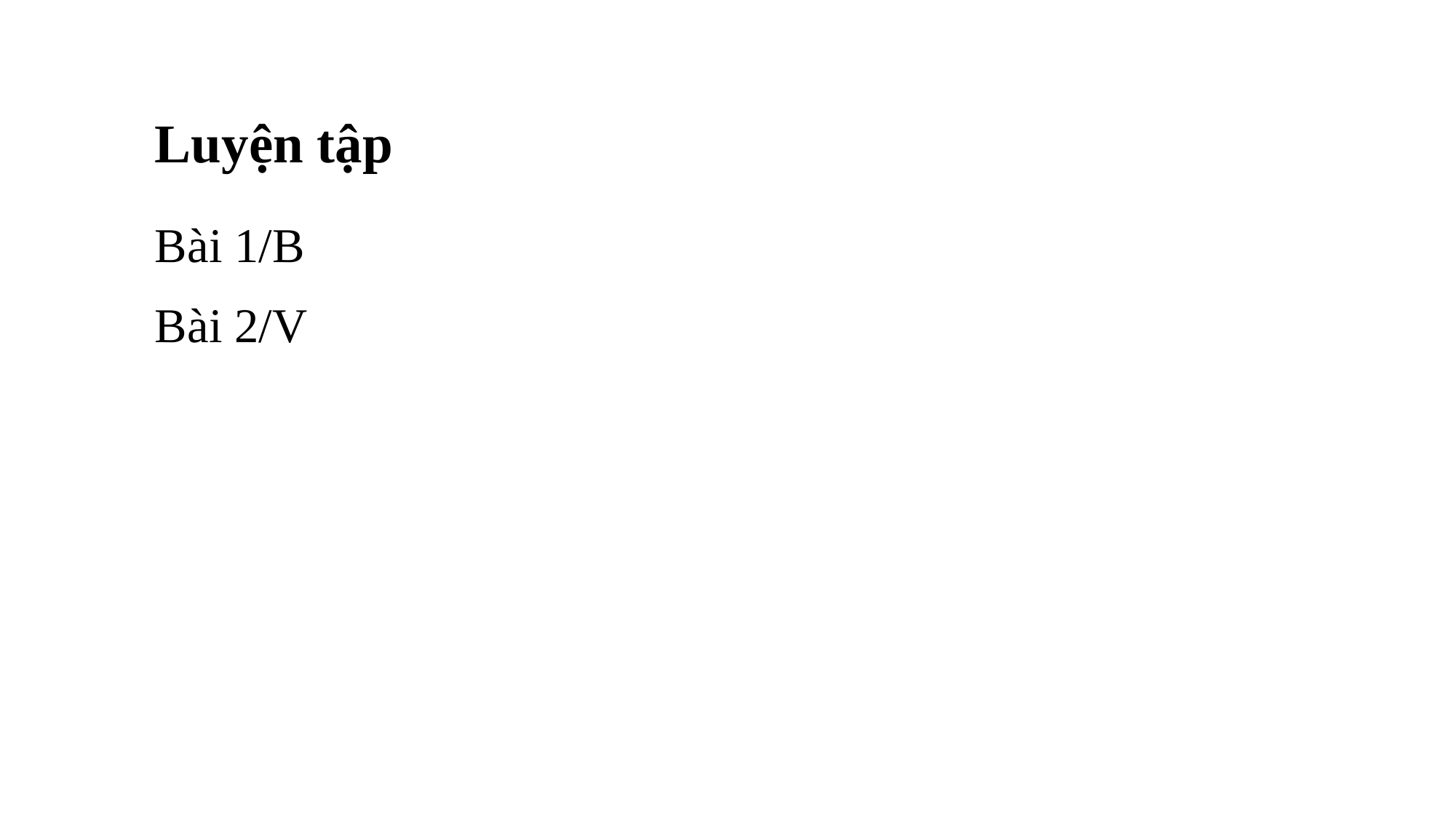

#
Luyện tập
Bài 1/B
Bài 2/V